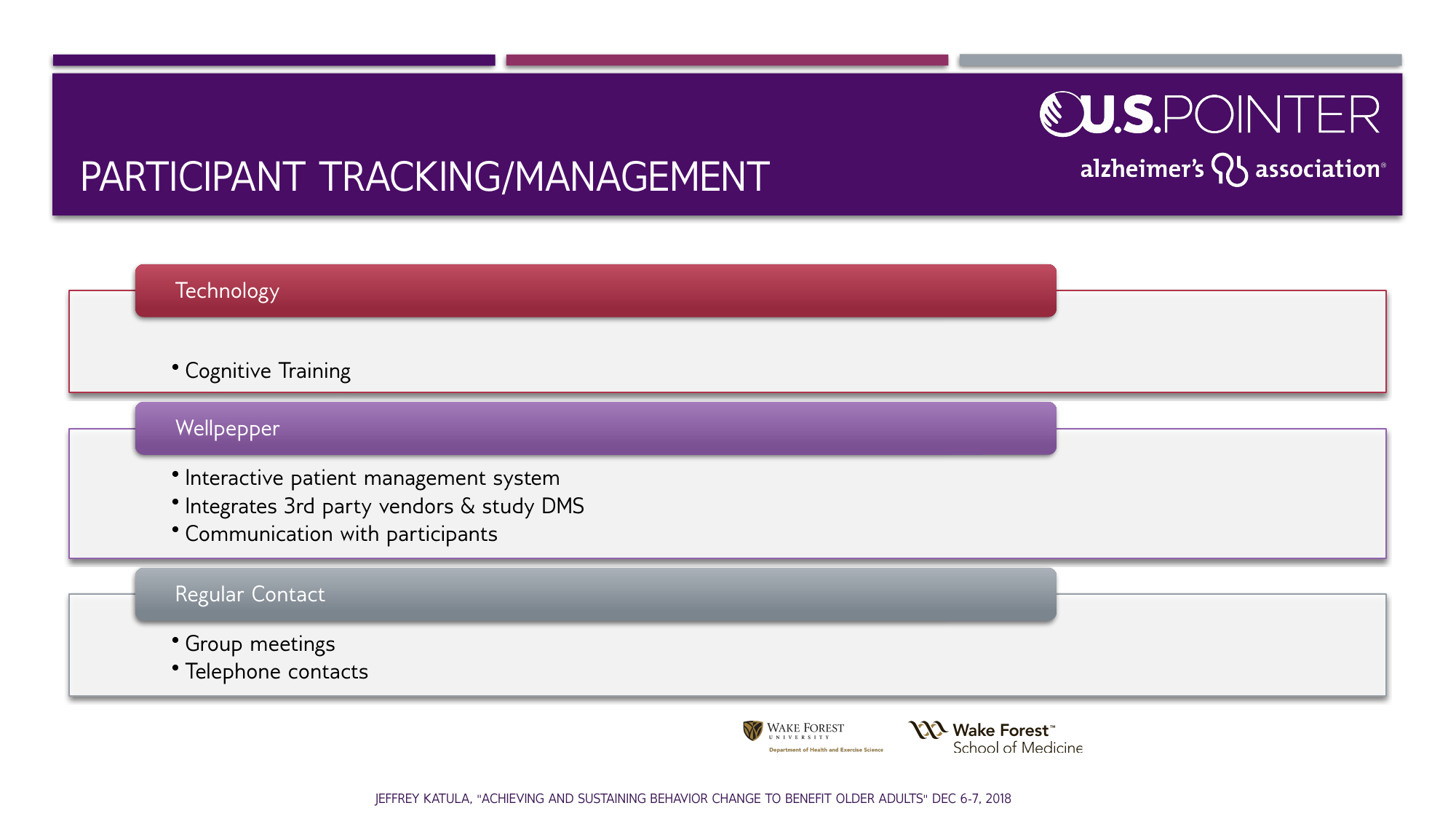

# Participant tracking/management

Cognitive Training
Technology
Interactive patient management system
Integrates 3rd party vendors & study DMS
Communication with participants
Wellpepper
Group meetings
Telephone contacts
Regular Contact
Jeffrey Katula, "Achieving and Sustaining Behavior Change to Benefit Older Adults" Dec 6-7, 2018